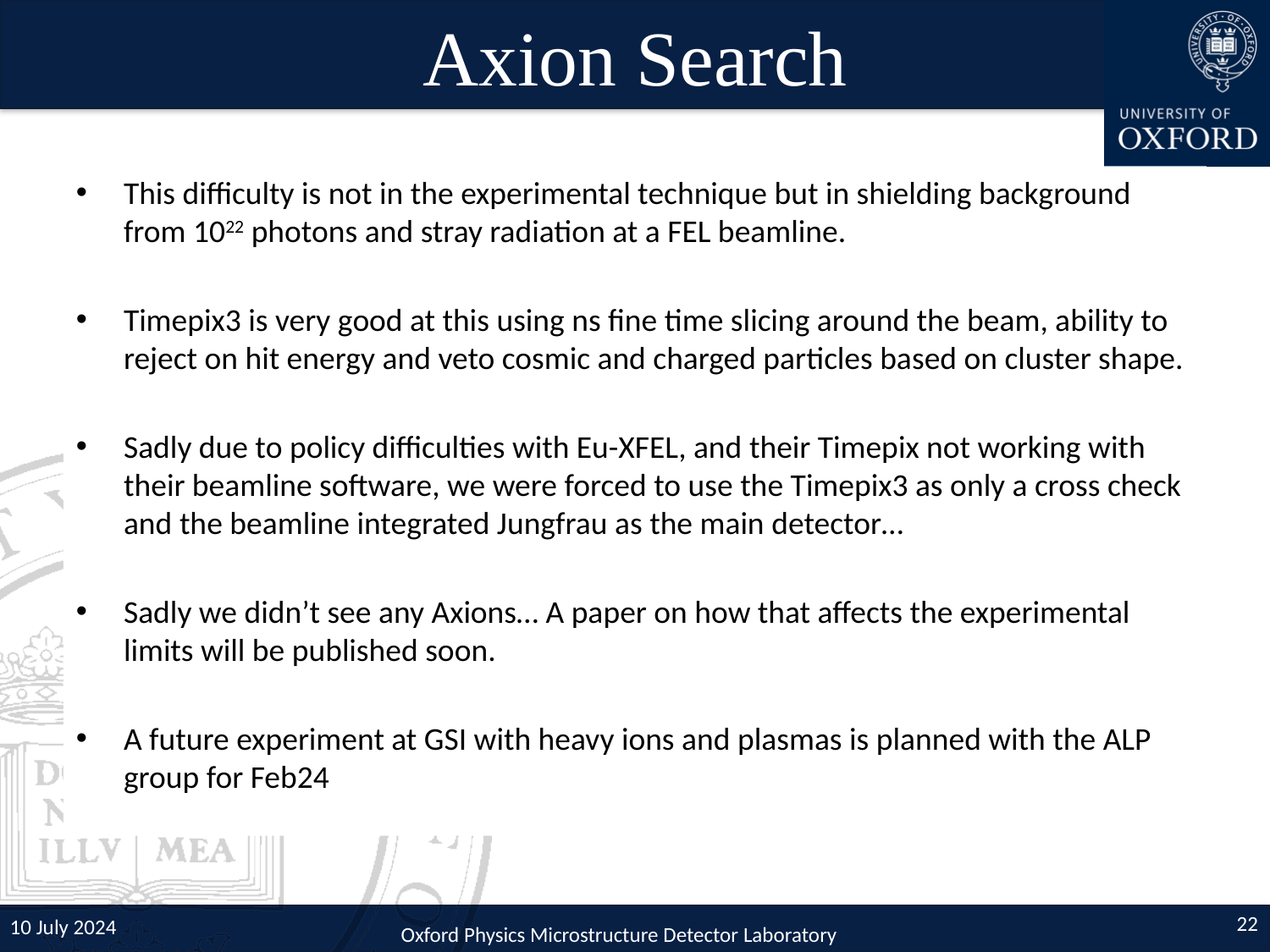

# Axion Search
This difficulty is not in the experimental technique but in shielding background from 1022 photons and stray radiation at a FEL beamline.

Timepix3 is very good at this using ns fine time slicing around the beam, ability to reject on hit energy and veto cosmic and charged particles based on cluster shape.

Sadly due to policy difficulties with Eu-XFEL, and their Timepix not working with their beamline software, we were forced to use the Timepix3 as only a cross check and the beamline integrated Jungfrau as the main detector…

Sadly we didn’t see any Axions… A paper on how that affects the experimental limits will be published soon.

A future experiment at GSI with heavy ions and plasmas is planned with the ALP group for Feb24
22
10 July 2024
Oxford Physics Microstructure Detector Laboratory